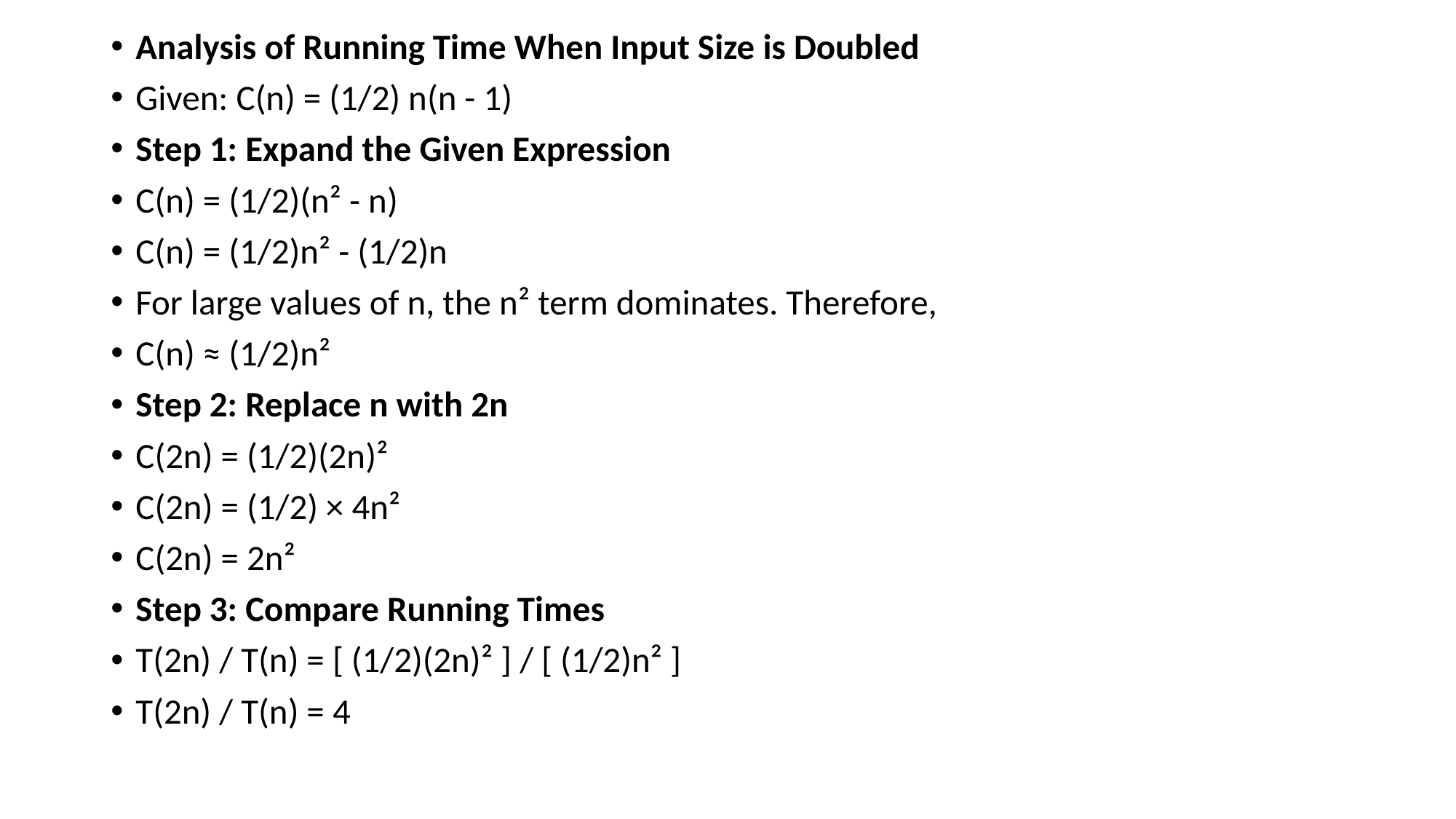

Analysis of Running Time When Input Size is Doubled
Given: C(n) = (1/2) n(n - 1)
Step 1: Expand the Given Expression
C(n) = (1/2)(n² - n)
C(n) = (1/2)n² - (1/2)n
For large values of n, the n² term dominates. Therefore,
C(n) ≈ (1/2)n²
Step 2: Replace n with 2n
C(2n) = (1/2)(2n)²
C(2n) = (1/2) × 4n²
C(2n) = 2n²
Step 3: Compare Running Times
T(2n) / T(n) = [ (1/2)(2n)² ] / [ (1/2)n² ]
T(2n) / T(n) = 4